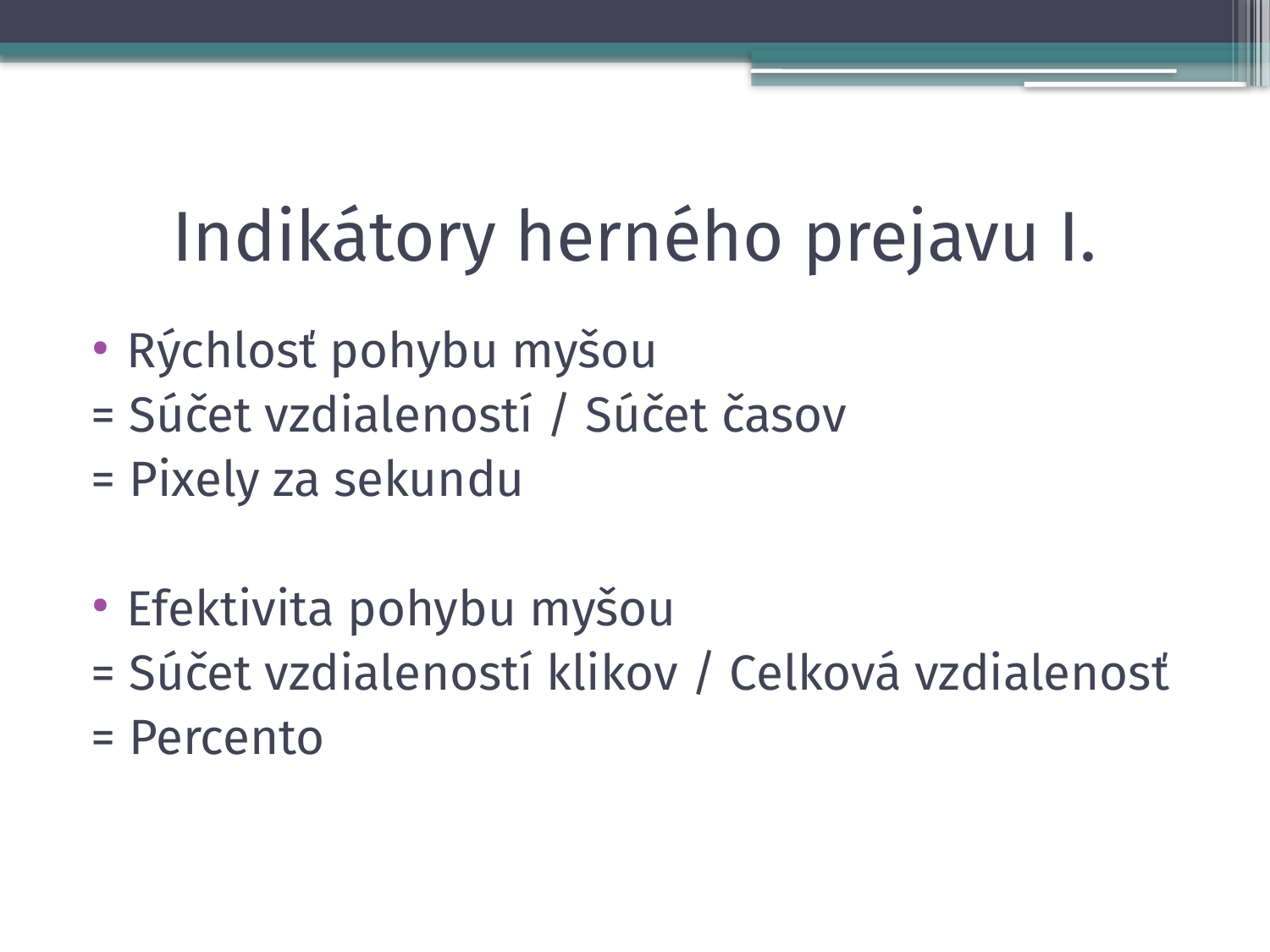

# Indikátory herného prejavu I.
Rýchlosť pohybu myšou
= Súčet vzdialeností / Súčet časov
= Pixely za sekundu

Efektivita pohybu myšou
= Súčet vzdialeností klikov / Celková vzdialenosť
= Percento